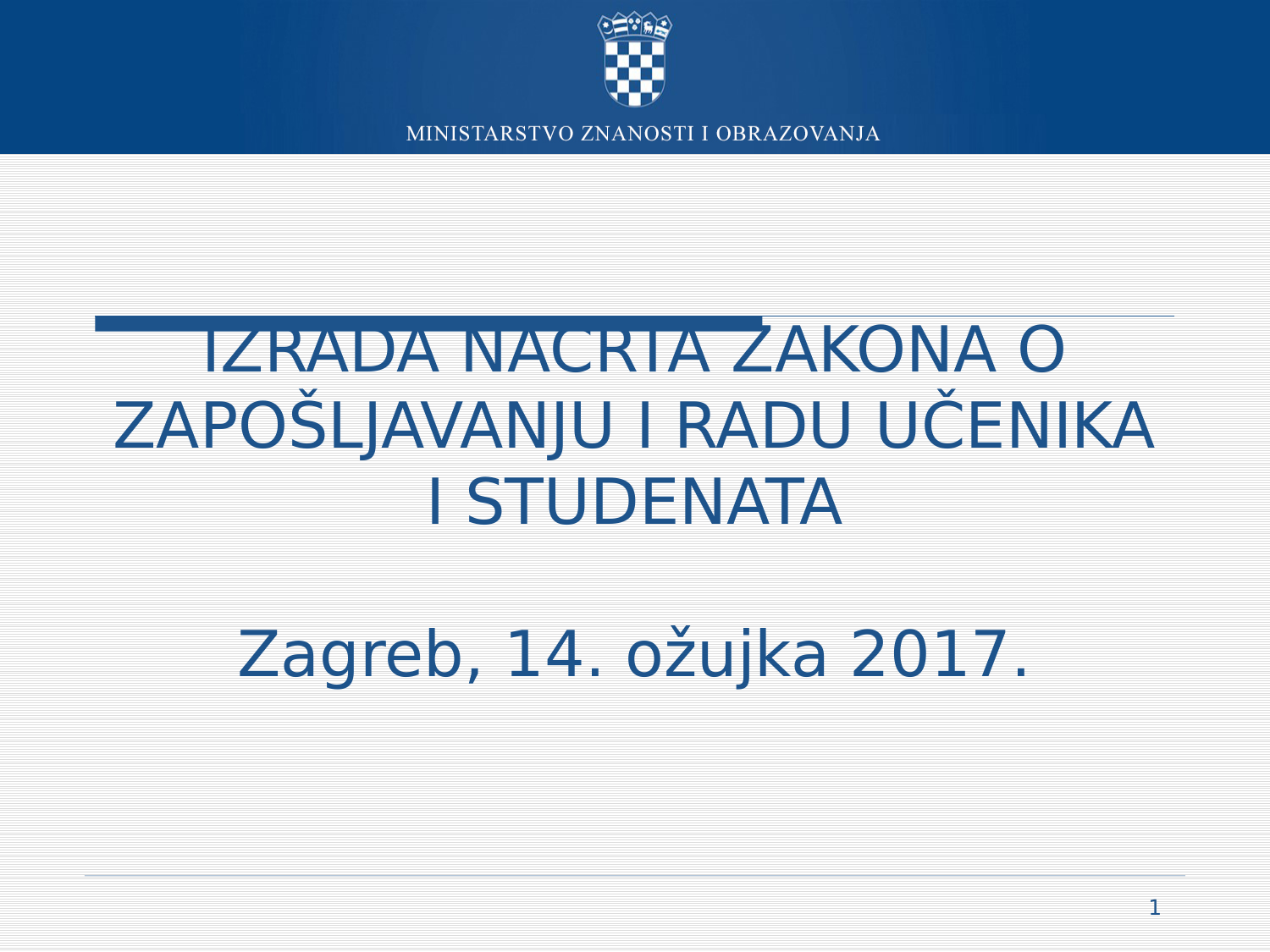

# IZRADA NACRTA ZAKONA O ZAPOŠLJAVANJU I RADU UČENIKA I STUDENATA Zagreb, 14. ožujka 2017.
1